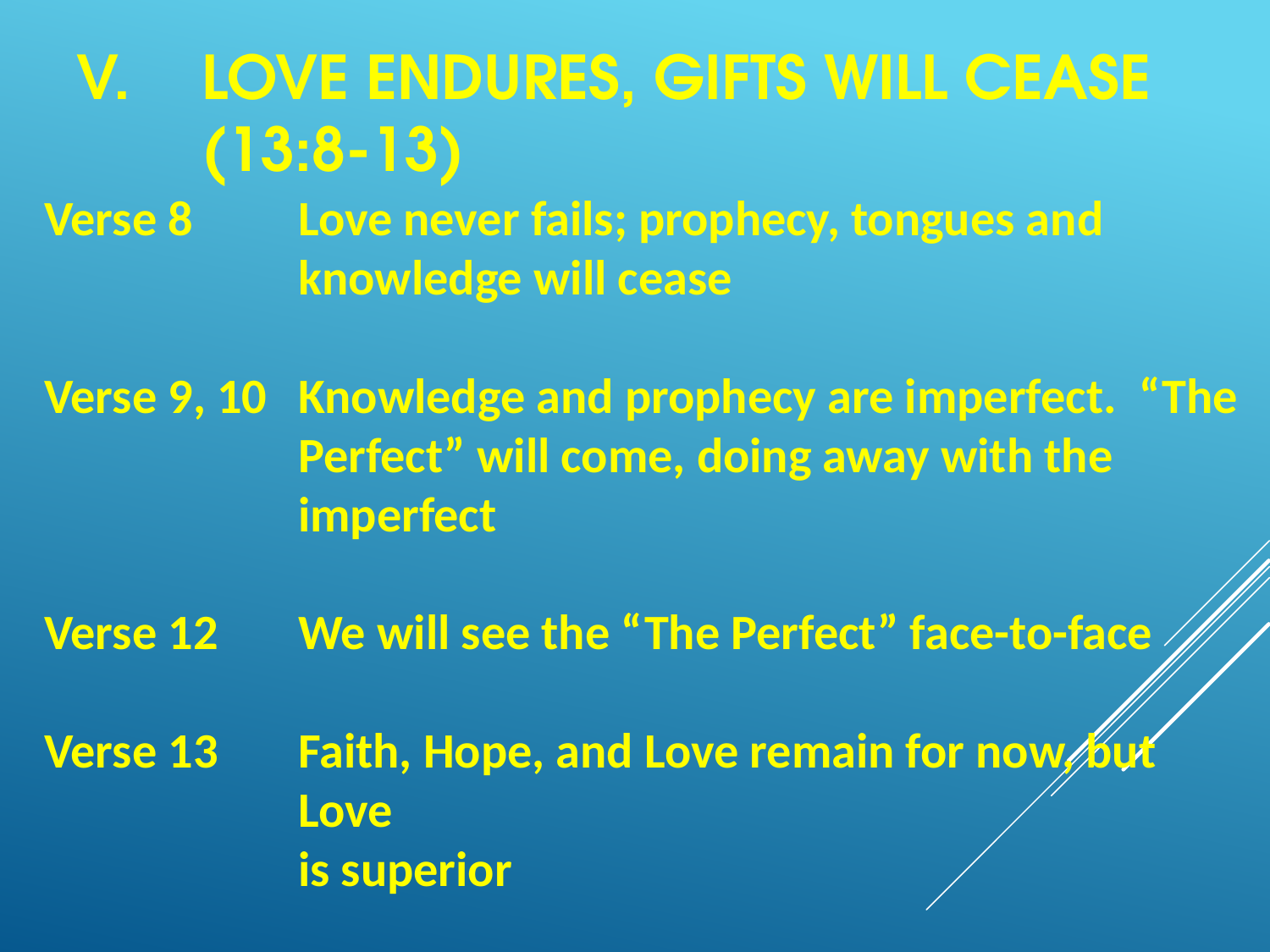

V.	Love Endures, Gifts Will Cease (13:8-13)
Verse 8	Love never fails; prophecy, tongues and
		knowledge will cease

Verse 9, 10	Knowledge and prophecy are imperfect.  “The
		Perfect” will come, doing away with the 			imperfect

Verse 12	We will see the “The Perfect” face-to-face

Verse 13	Faith, Hope, and Love remain for now, but 			Love
		is superior